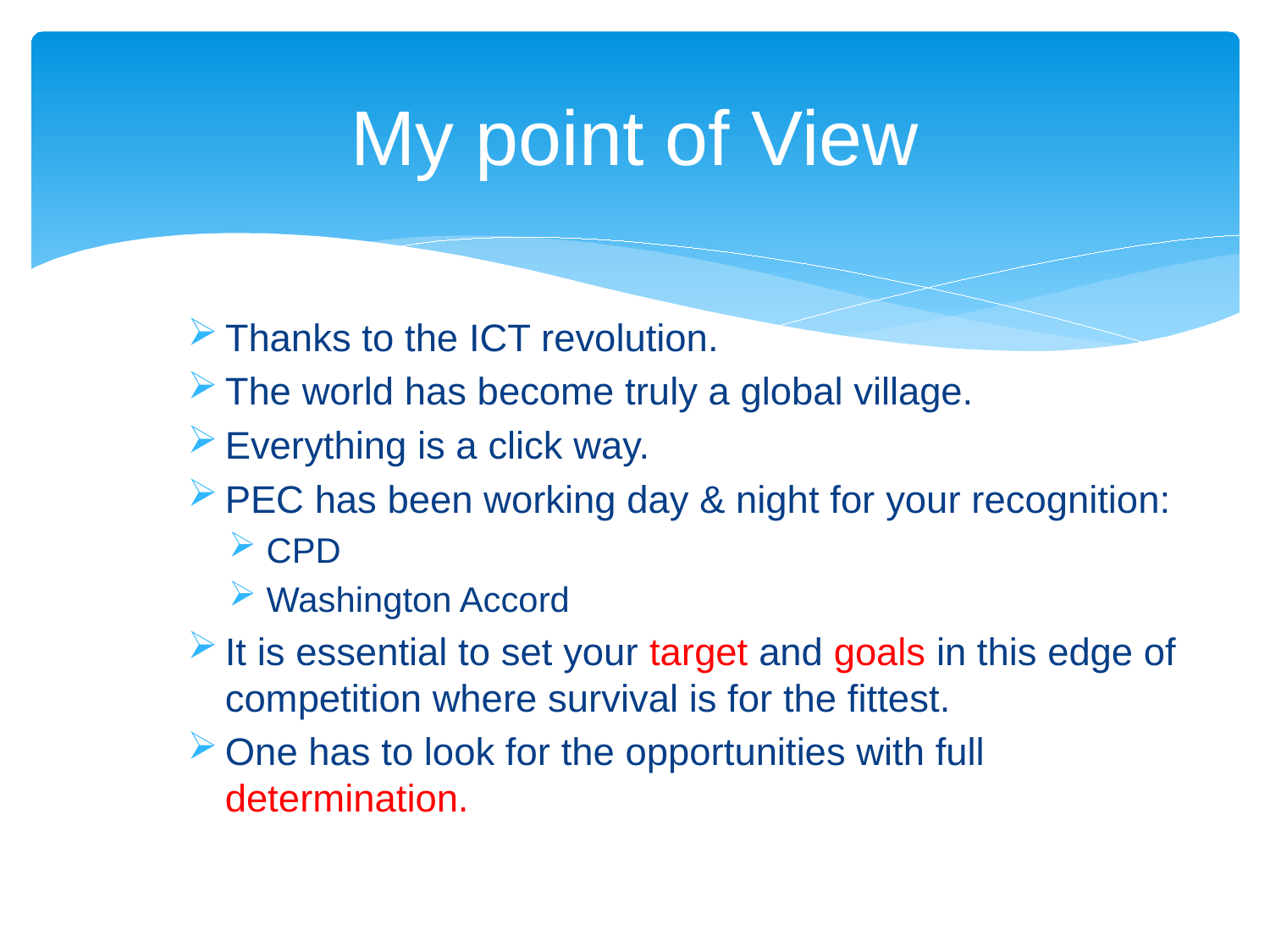

# My point of View
Thanks to the ICT revolution.
The world has become truly a global village.
Everything is a click way.
PEC has been working day & night for your recognition:
CPD
Washington Accord
It is essential to set your target and goals in this edge of competition where survival is for the fittest.
One has to look for the opportunities with full determination.